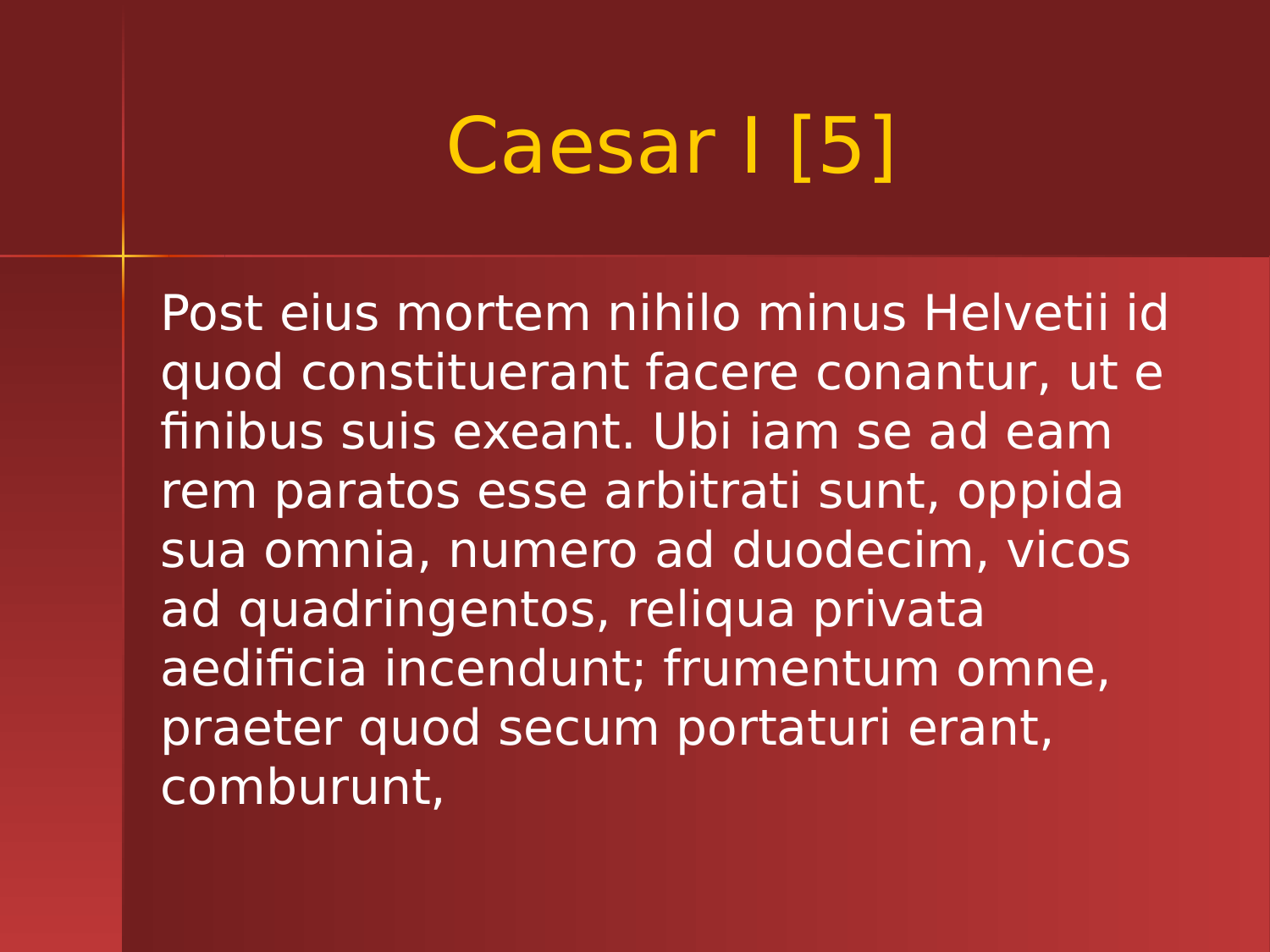

# Caesar I [5]
Post eius mortem nihilo minus Helvetii id quod constituerant facere conantur, ut e finibus suis exeant. Ubi iam se ad eam rem paratos esse arbitrati sunt, oppida sua omnia, numero ad duodecim, vicos ad quadringentos, reliqua privata aedificia incendunt; frumentum omne, praeter quod secum portaturi erant, comburunt,